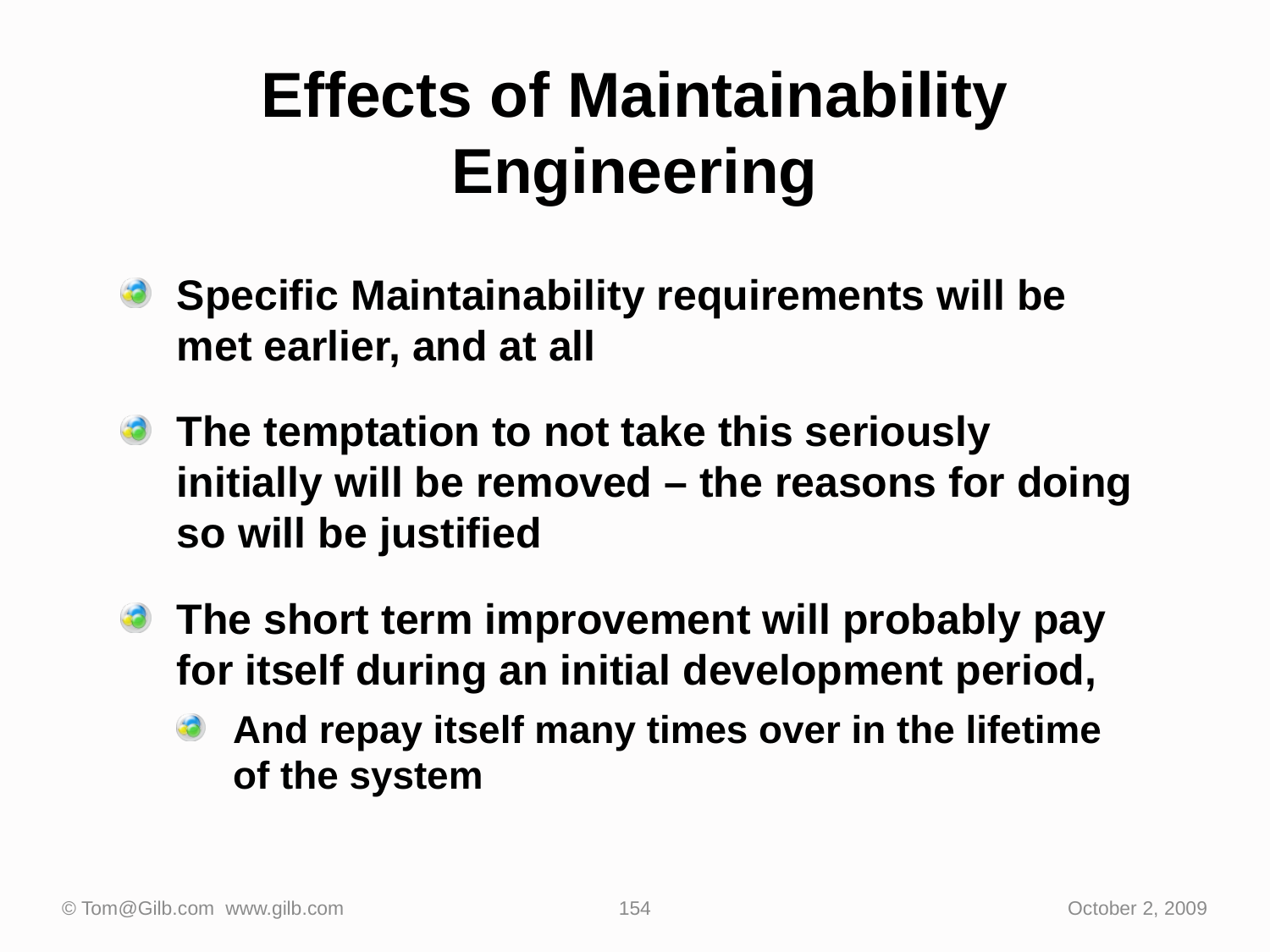

# Effects of Maintainability Engineering
Specific Maintainability requirements will be met earlier, and at all
The temptation to not take this seriously initially will be removed – the reasons for doing so will be justified
The short term improvement will probably pay for itself during an initial development period,
And repay itself many times over in the lifetime of the system
© Tom@Gilb.com  www.gilb.com
154
October 2, 2009